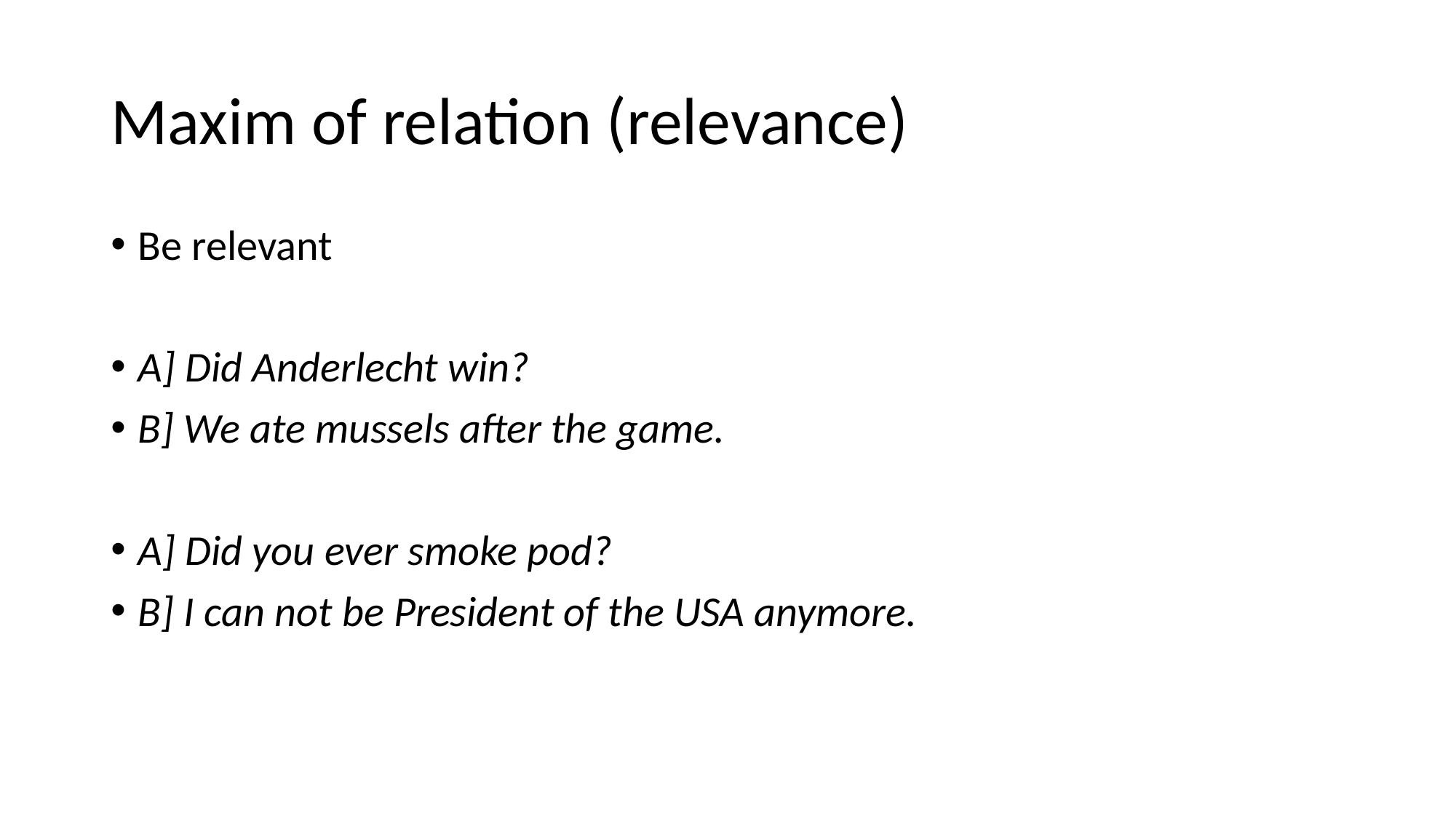

# Maxim of relation (relevance)
Be relevant

A] Did Anderlecht win?
B] We ate mussels after the game.

A] Did you ever smoke pod?
B] I can not be President of the USA anymore.